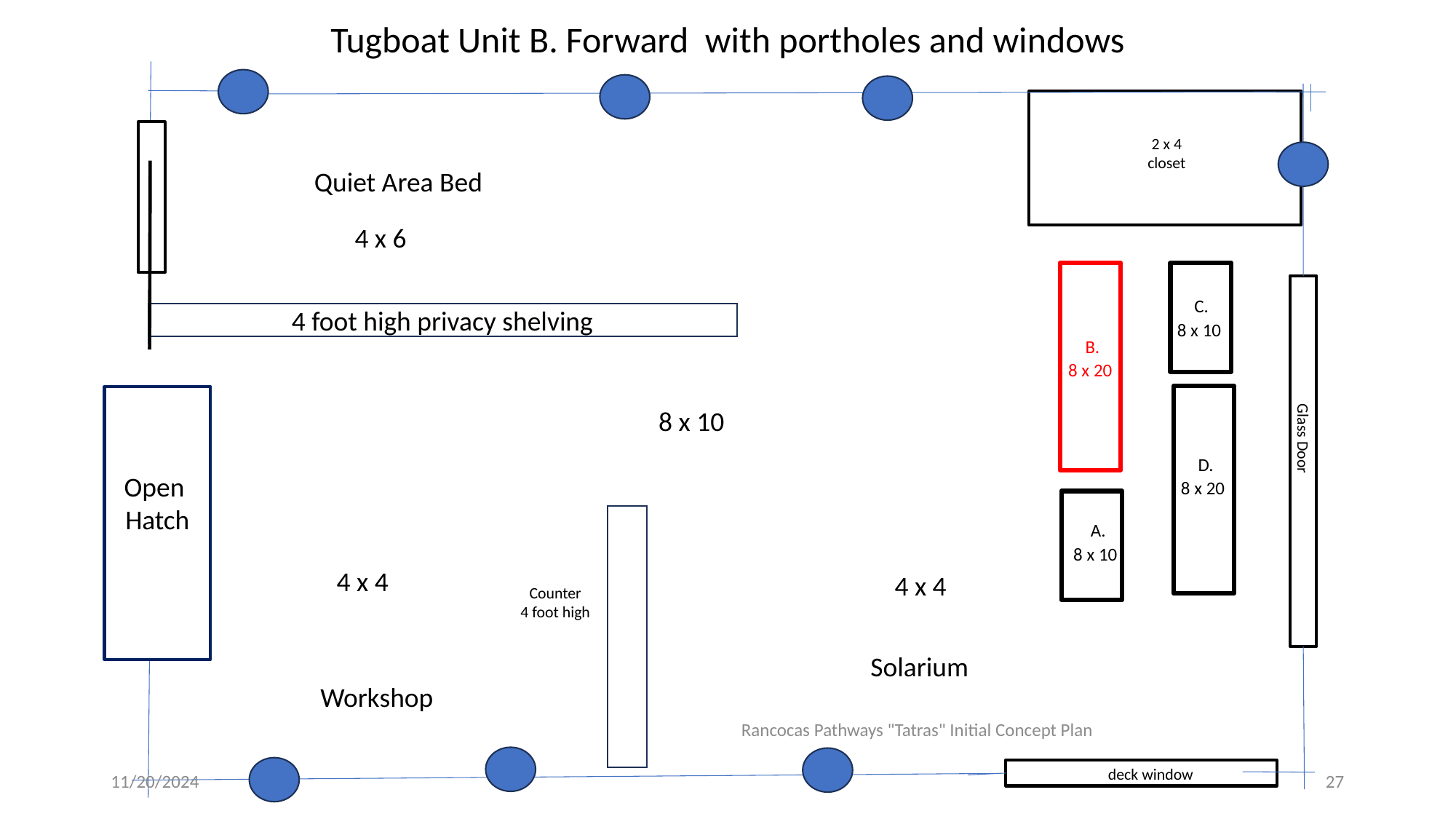

Tugboat Unit B. Forward  with portholes and windows

2 x 4
closet

Quiet Area Bed

4 x 6

      C.
8 x 10
4 foot high privacy shelving
      B.
8 x 20

8 x 10
Glass Door
      D.
8 x 20

Open
Hatch

      A.
8 x 10

4 x 4
4 x 4
Counter
4 foot high
Solarium
Workshop

Rancocas Pathways "Tatras" Initial Concept Plan

deck window
11/20/2024
27